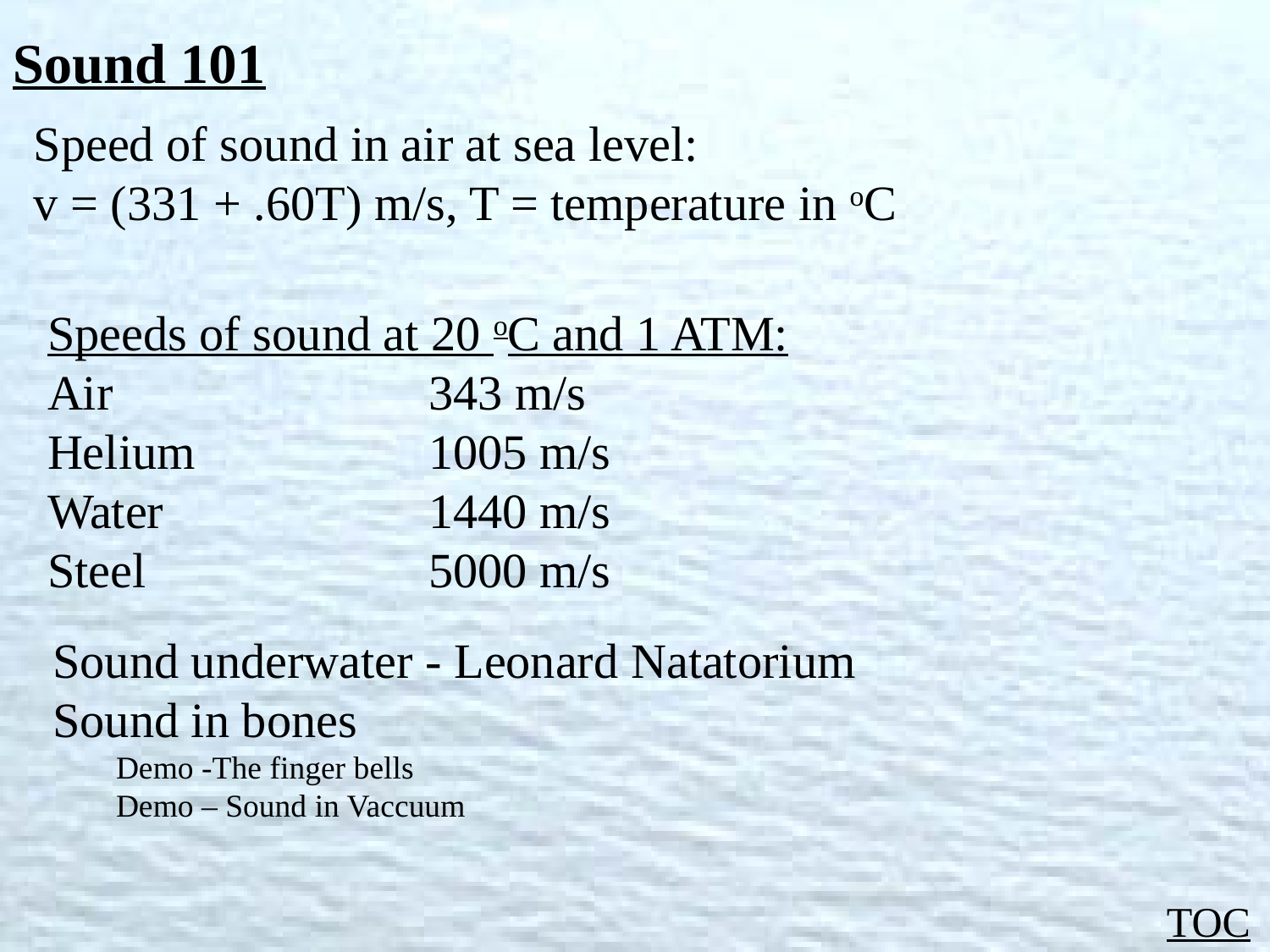

Sound 101
Speed of sound in air at sea level:
v = (331 + .60T) m/s, T = temperature in oC
Speeds of sound at 20 oC and 1 ATM:
Air			343 m/s
Helium		1005 m/s
Water			1440 m/s
Steel			5000 m/s
Sound underwater - Leonard Natatorium
Sound in bones
Demo -The finger bells
Demo – Sound in Vaccuum
TOC